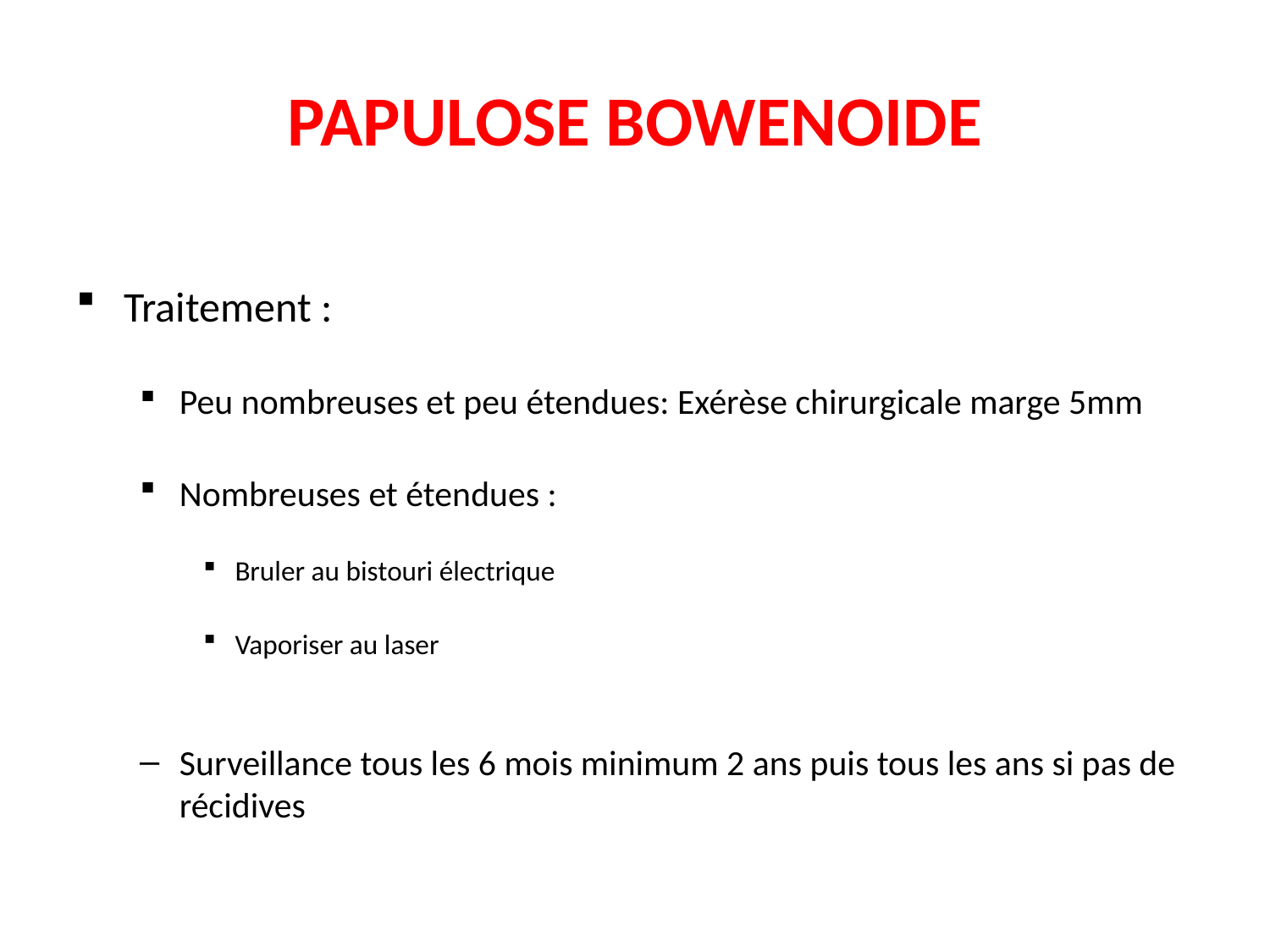

# PAPULOSE BOWENOIDE
Traitement :
Peu nombreuses et peu étendues: Exérèse chirurgicale marge 5mm
Nombreuses et étendues :
Bruler au bistouri électrique
Vaporiser au laser

Surveillance tous les 6 mois minimum 2 ans puis tous les ans si pas de récidives